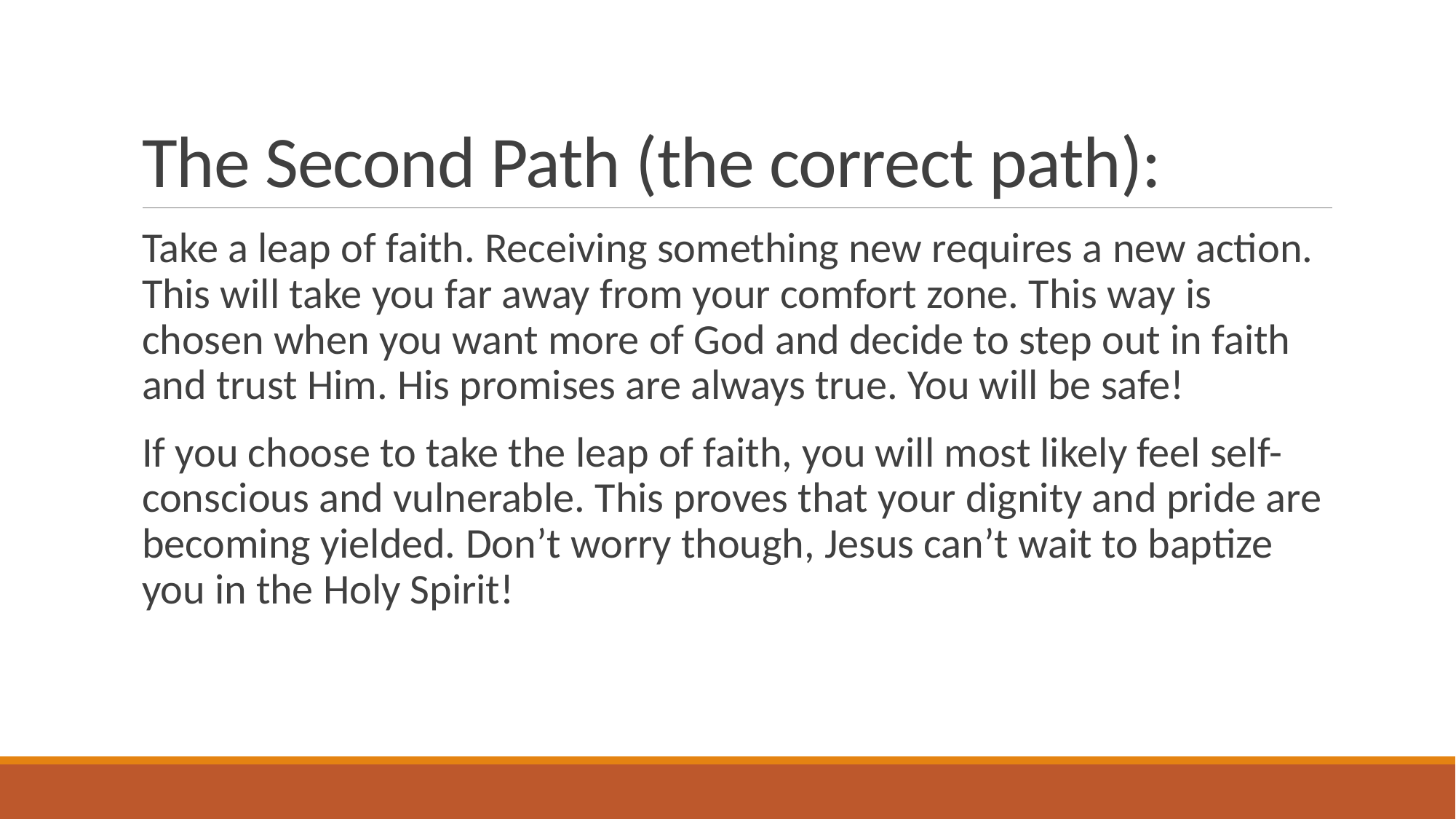

# The Second Path (the correct path):
Take a leap of faith. Receiving something new requires a new action. This will take you far away from your comfort zone. This way is chosen when you want more of God and decide to step out in faith and trust Him. His promises are always true. You will be safe!
If you choose to take the leap of faith, you will most likely feel self-conscious and vulnerable. This proves that your dignity and pride are becoming yielded. Don’t worry though, Jesus can’t wait to baptize you in the Holy Spirit!